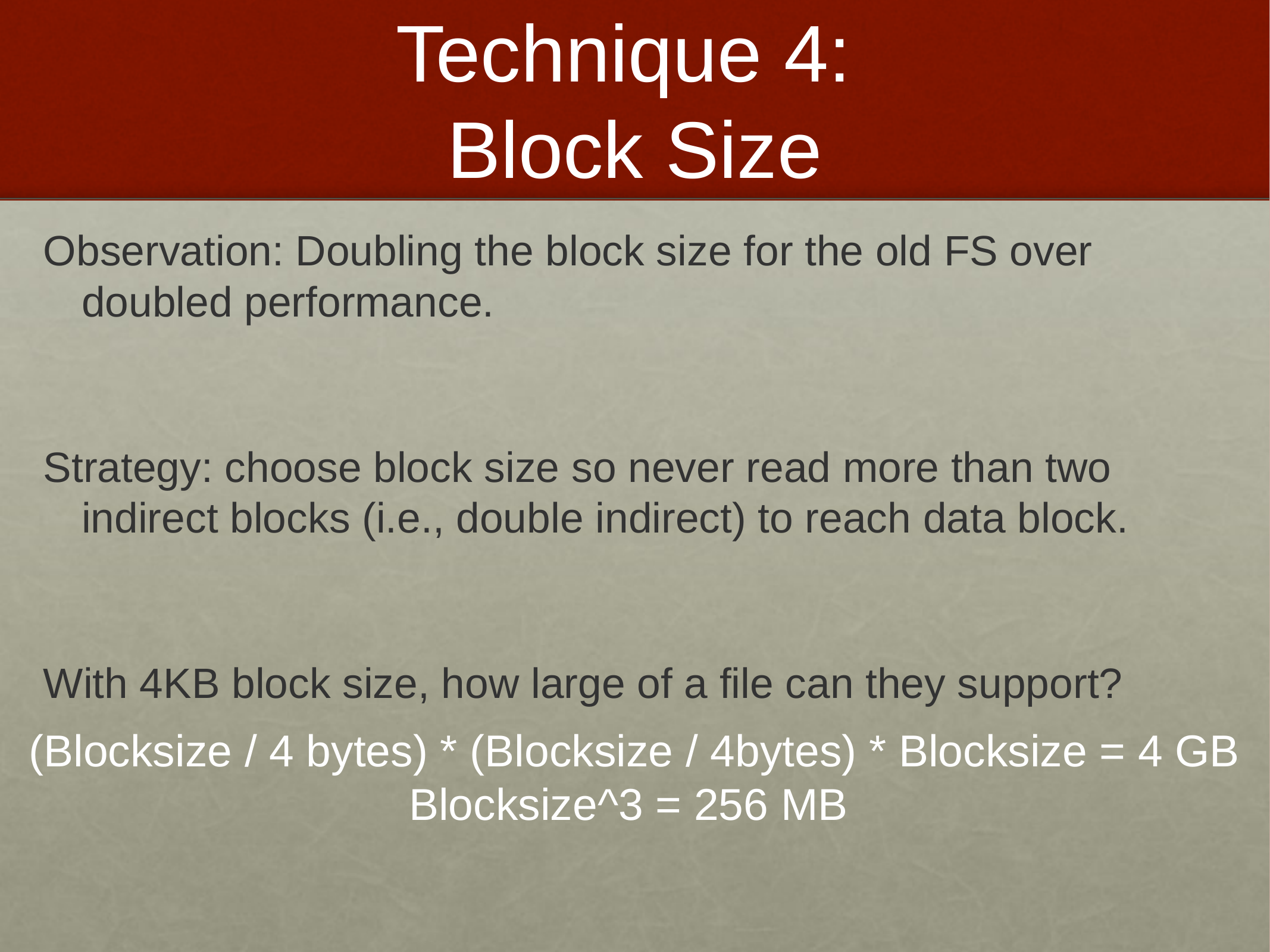

# Technique 4: Block Size
Observation: Doubling the block size for the old FS over doubled performance.

Strategy: choose block size so never read more than two indirect blocks (i.e., double indirect) to reach data block.

With 4KB block size, how large of a file can they support?

(Blocksize / 4 bytes) * (Blocksize / 4bytes) * Blocksize = 4 GB
Blocksize^3 = 256 MB